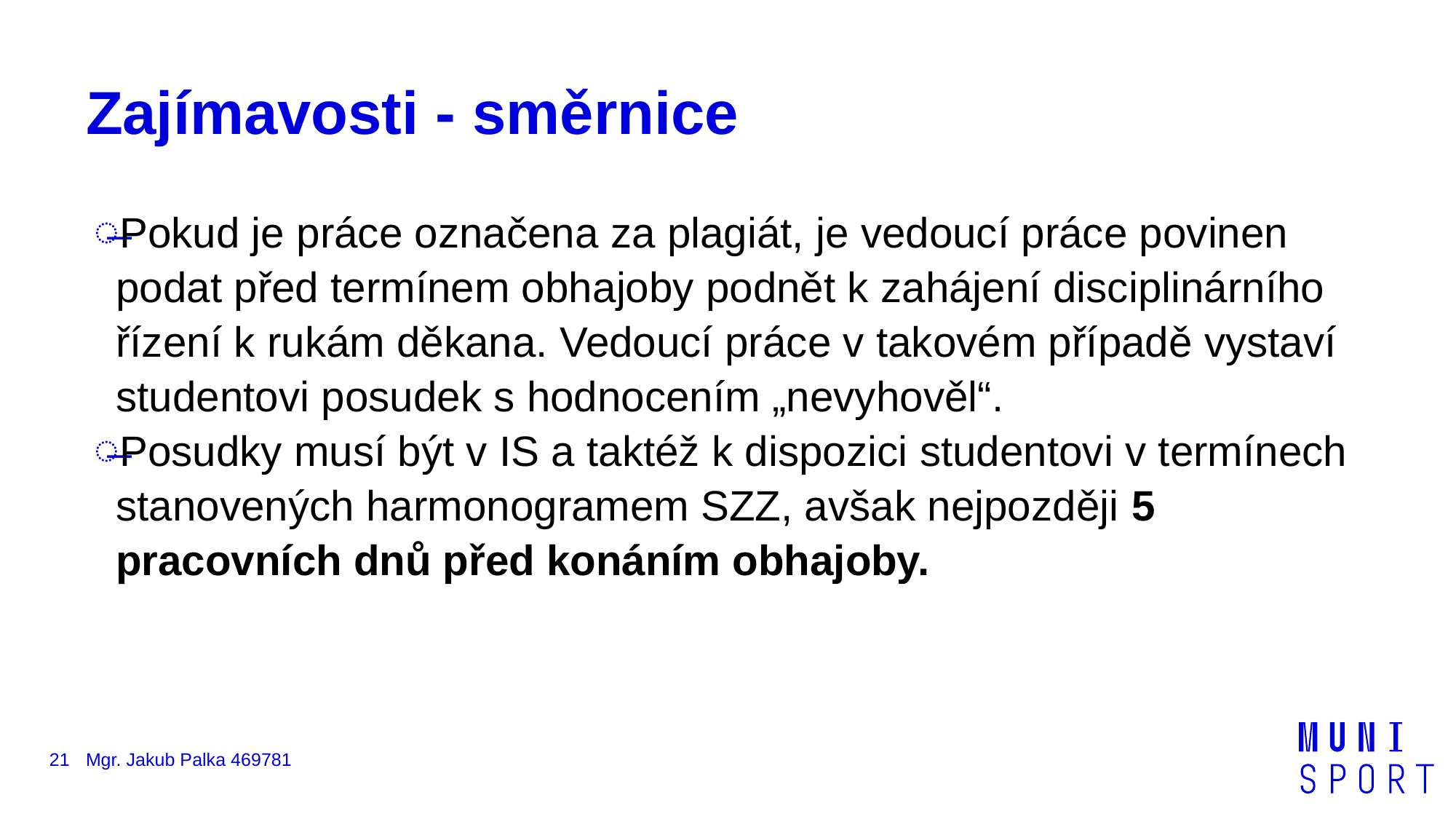

# Zajímavosti - směrnice
Pokud je práce označena za plagiát, je vedoucí práce povinen podat před termínem obhajoby podnět k zahájení disciplinárního řízení k rukám děkana. Vedoucí práce v takovém případě vystaví studentovi posudek s hodnocením „nevyhověl“.
Posudky musí být v IS a taktéž k dispozici studentovi v termínech stanovených harmonogramem SZZ, avšak nejpozději 5 pracovních dnů před konáním obhajoby.
21
Mgr. Jakub Palka 469781